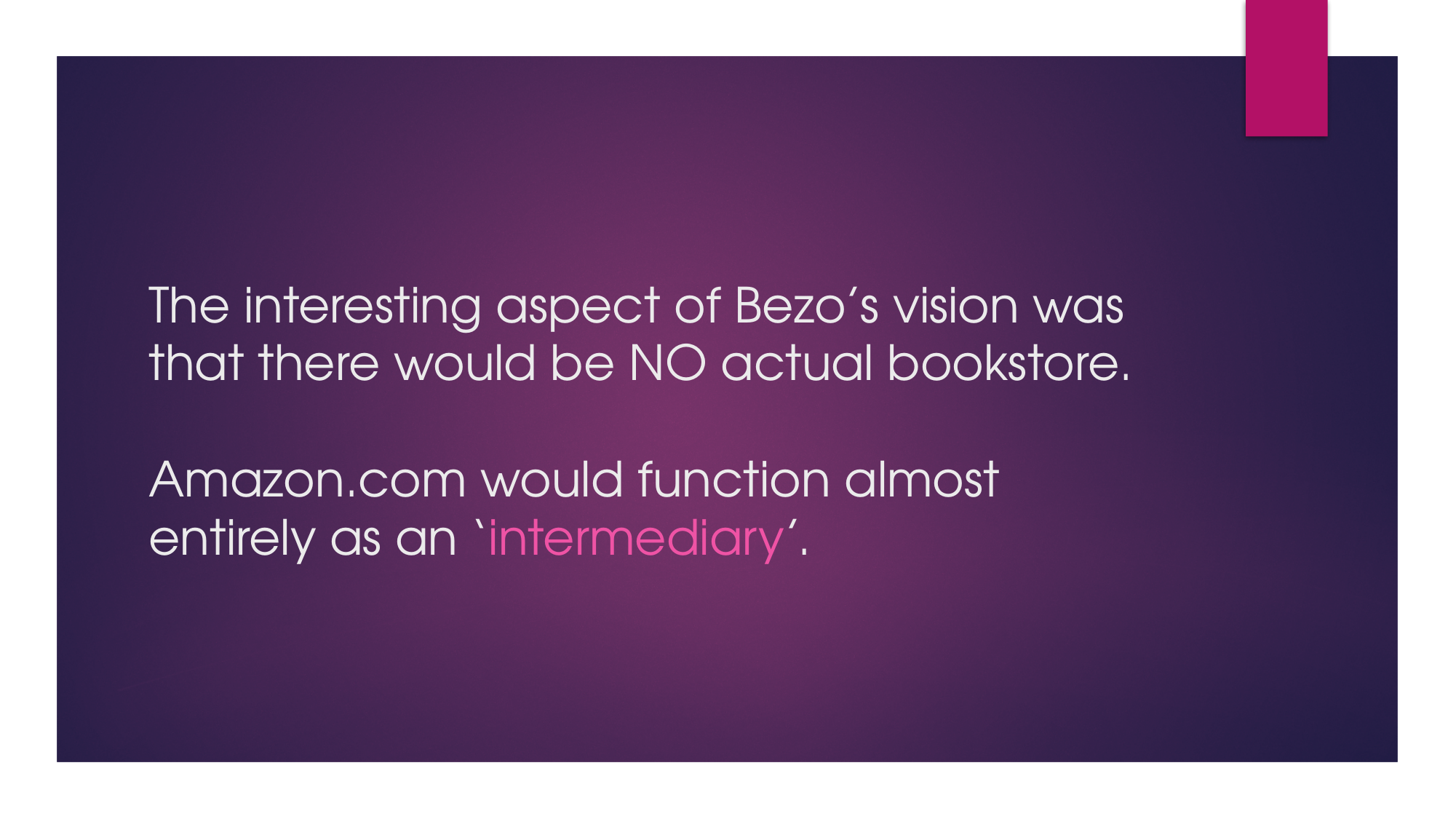

# The interesting aspect of Bezo’s vision was that there would be NO actual bookstore. Amazon.com would function almost entirely as an ‘intermediary’.